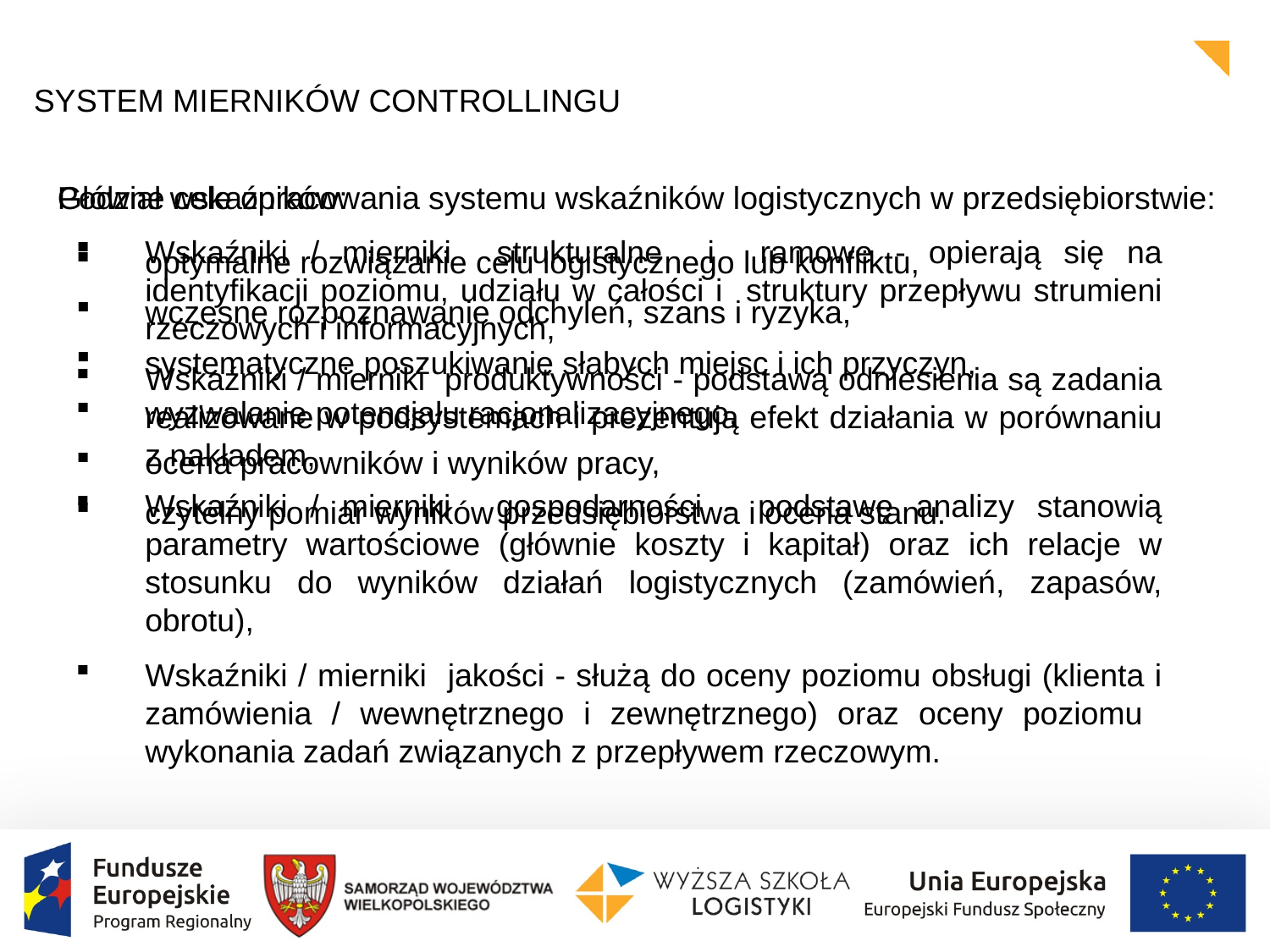

SYSTEM MIERNIKÓW CONTROLLINGU
Główne cele opracowania systemu wskaźników logistycznych w przedsiębiorstwie:
Podział wskaźników:
Wskaźniki / mierniki  strukturalne  i  ramowe - opierają się na identyfikacji poziomu, udziału w całości i  struktury przepływu strumieni rzeczowych i informacyjnych,
optymalne rozwiązanie celu logistycznego lub konfliktu,
wczesne rozpoznawanie odchyleń, szans i ryzyka,
systematyczne poszukiwanie słabych miejsc i ich przyczyn,
Wskaźniki / mierniki  produktywności - podstawą odniesienia są zadania realizowane w podsystemach i prezentują efekt działania w porównaniu z nakładem,
wyzwalanie potencjału racjonalizacyjnego,
ocena pracowników i wyników pracy,
Wskaźniki / mierniki  gospodarności - podstawę analizy stanowią parametry wartościowe (głównie koszty i kapitał) oraz ich relacje w stosunku do wyników działań logistycznych (zamówień, zapasów, obrotu),
czytelny pomiar wyników przedsiębiorstwa i ocena stanu.
Wskaźniki / mierniki  jakości - służą do oceny poziomu obsługi (klienta i zamówienia / wewnętrznego i zewnętrznego) oraz oceny poziomu  wykonania zadań związanych z przepływem rzeczowym.